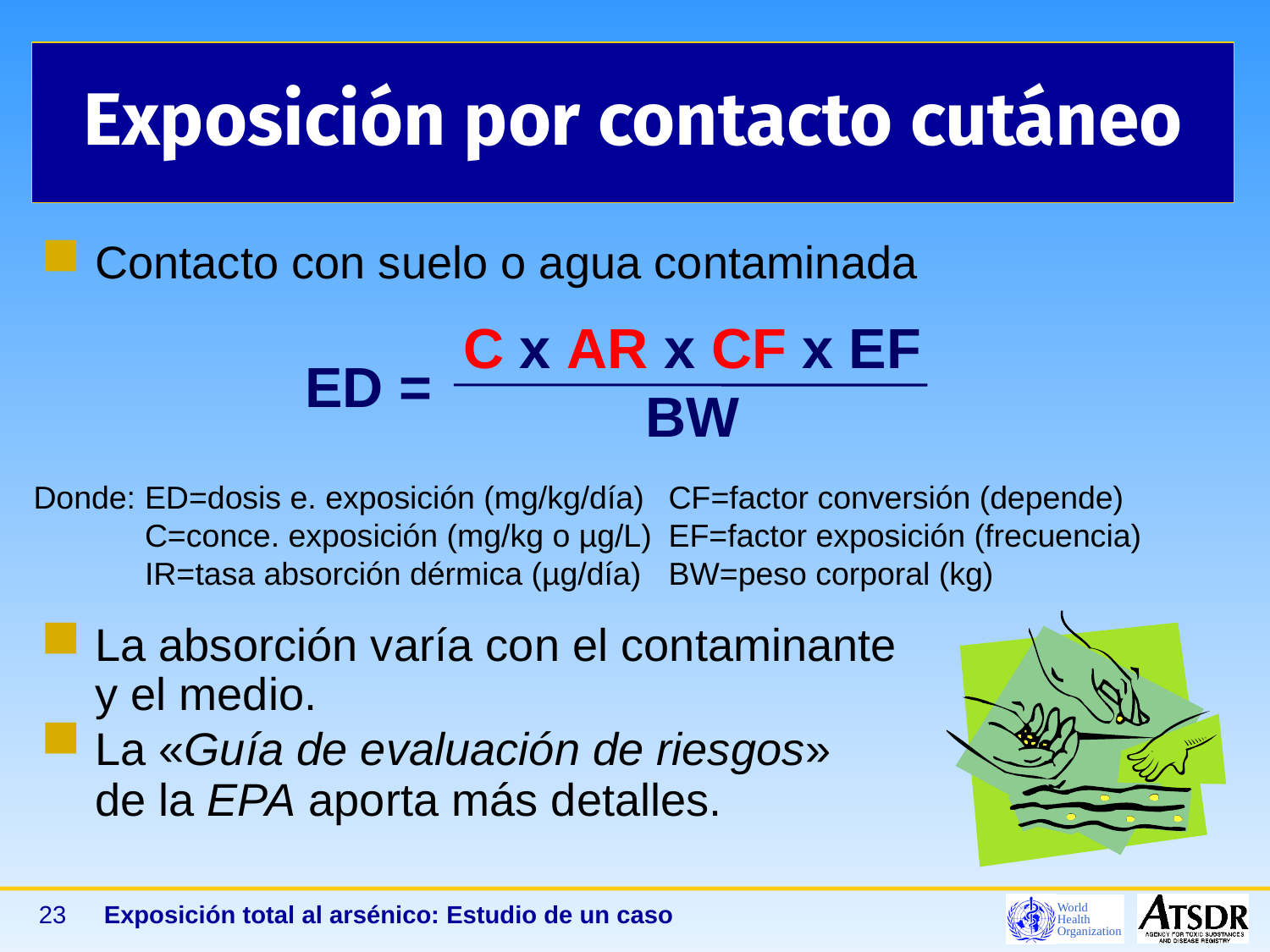

# Exposición por contacto cutáneo
Contacto con suelo o agua contaminada

La absorción varía con el contaminante
y el medio.
La «Guía de evaluación de riesgos»
	de la EPA aporta más detalles.
C x AR x CF x EF
BW
ED =

Donde:	ED=dosis e. exposición (mg/kg/día)	CF=factor conversión (depende)
	C=conce. exposición (mg/kg o µg/L)	EF=factor exposición (frecuencia)
	IR=tasa absorción dérmica (µg/día)	BW=peso corporal (kg)

23
Exposición total al arsénico: Estudio de un caso